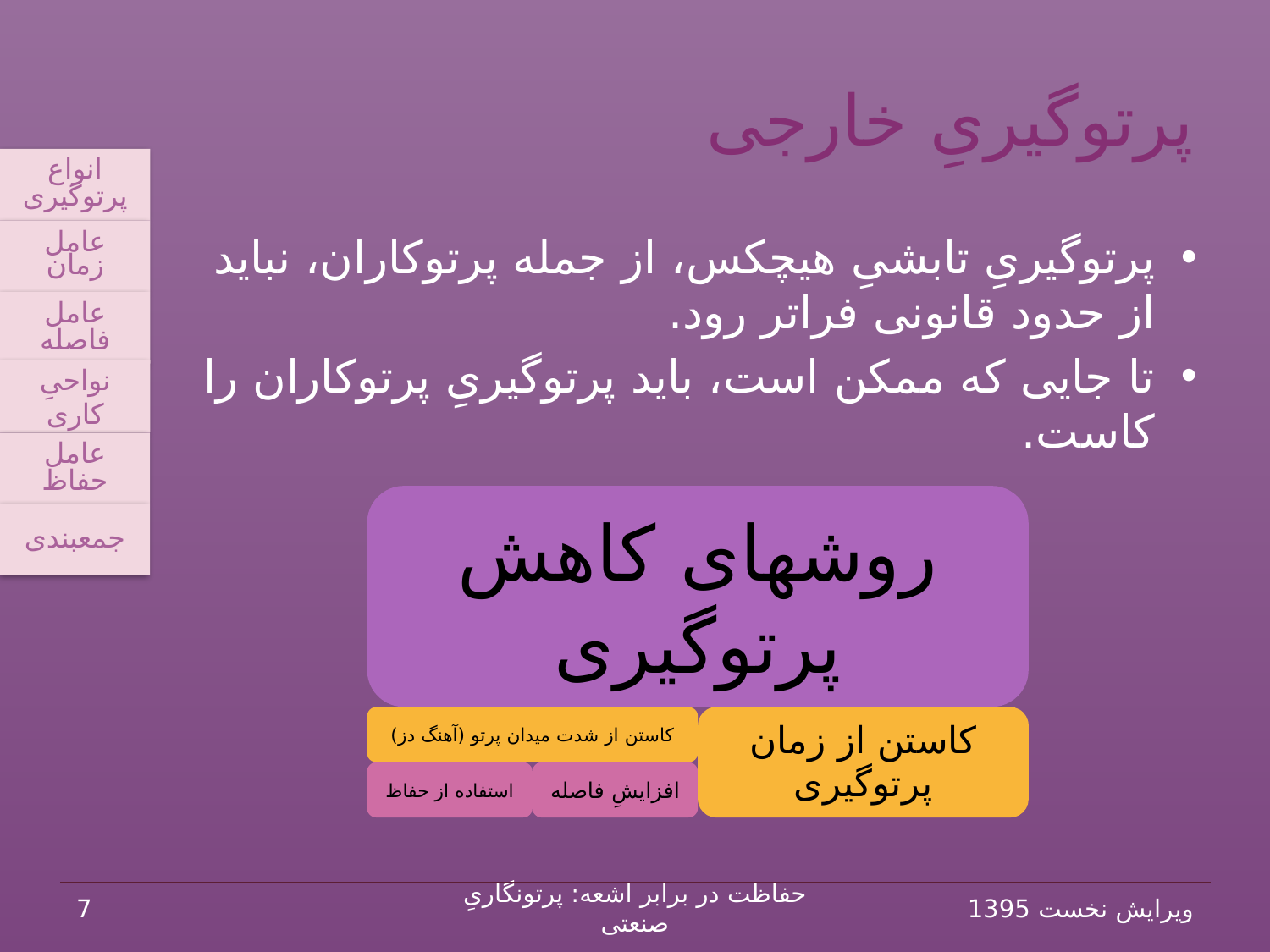

# پرتوگیریِ خارجی
انواع پرتوگیری
عامل زمان
عامل فاصله
نواحیِ کاری
عامل حفاظ
جمع‏بندی
پرتوگیریِ تابشیِ هیچ‏کس، از جمله پرتوکاران، نباید از حدود قانونی فراتر رود.
تا جایی که ممکن است، باید پرتوگیریِ پرتوکاران را کاست.

روش‏های کاهش پرتوگیری
کاستن از شدت میدان پرتو (آهنگ دز)
استفاده از حفاظ
کاستن از زمان پرتوگیری
7
حفاظت در برابر اشعه: پرتونگاریِ صنعتی
ویرایش نخست 1395